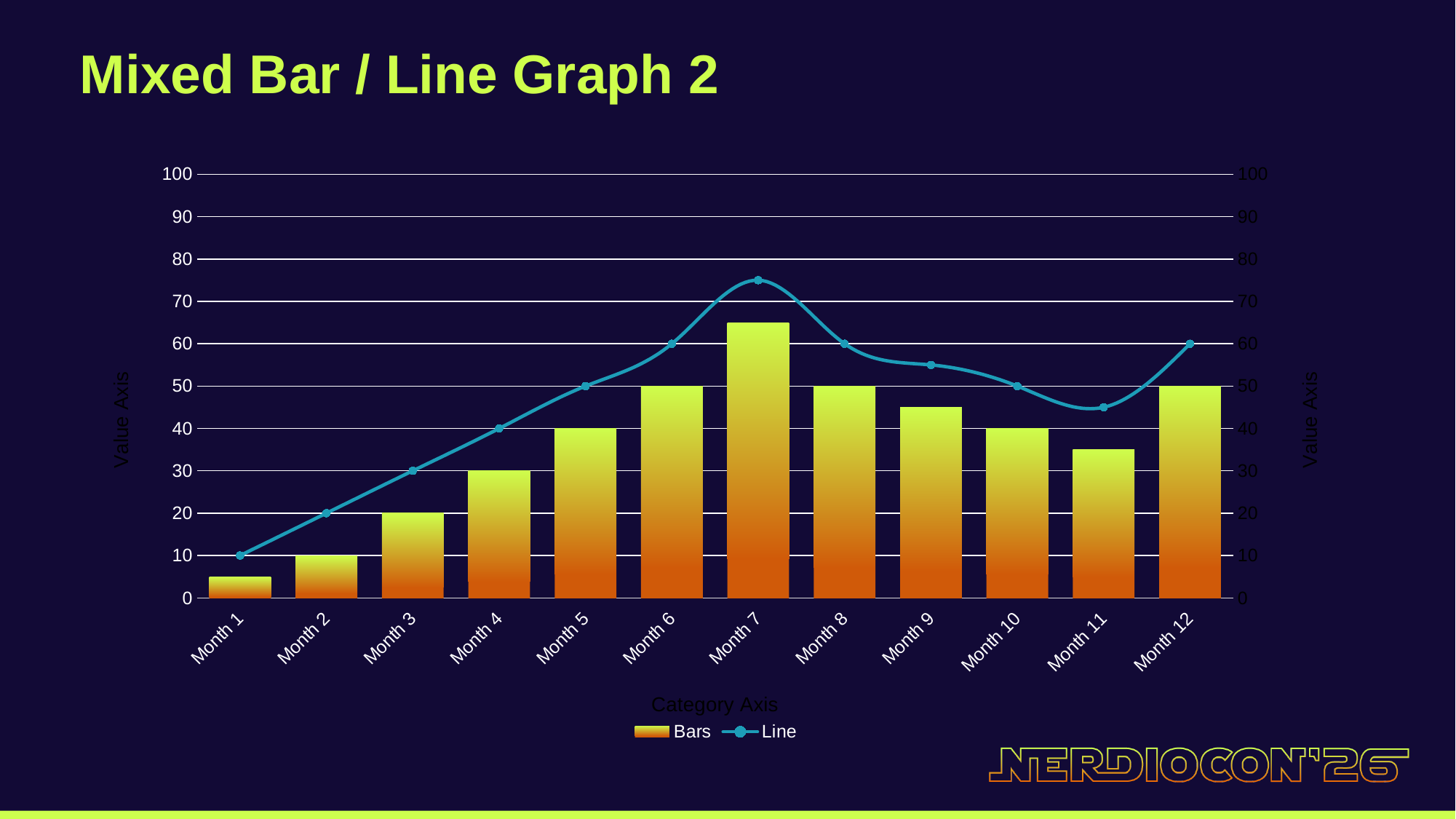

Mixed Bar / Line Graph 2

### Chart

| Category | Bars | Line |
|---|---|---|
| Month 1 | 5.0 | 10.0 |
| Month 2 | 10.0 | 20.0 |
| Month 3 | 20.0 | 30.0 |
| Month 4 | 30.0 | 40.0 |
| Month 5 | 40.0 | 50.0 |
| Month 6 | 50.0 | 60.0 |
| Month 7 | 65.0 | 75.0 |
| Month 8 | 50.0 | 60.0 |
| Month 9 | 45.0 | 55.0 |
| Month 10 | 40.0 | 50.0 |
| Month 11 | 35.0 | 45.0 |
| Month 12 | 50.0 | 60.0 |